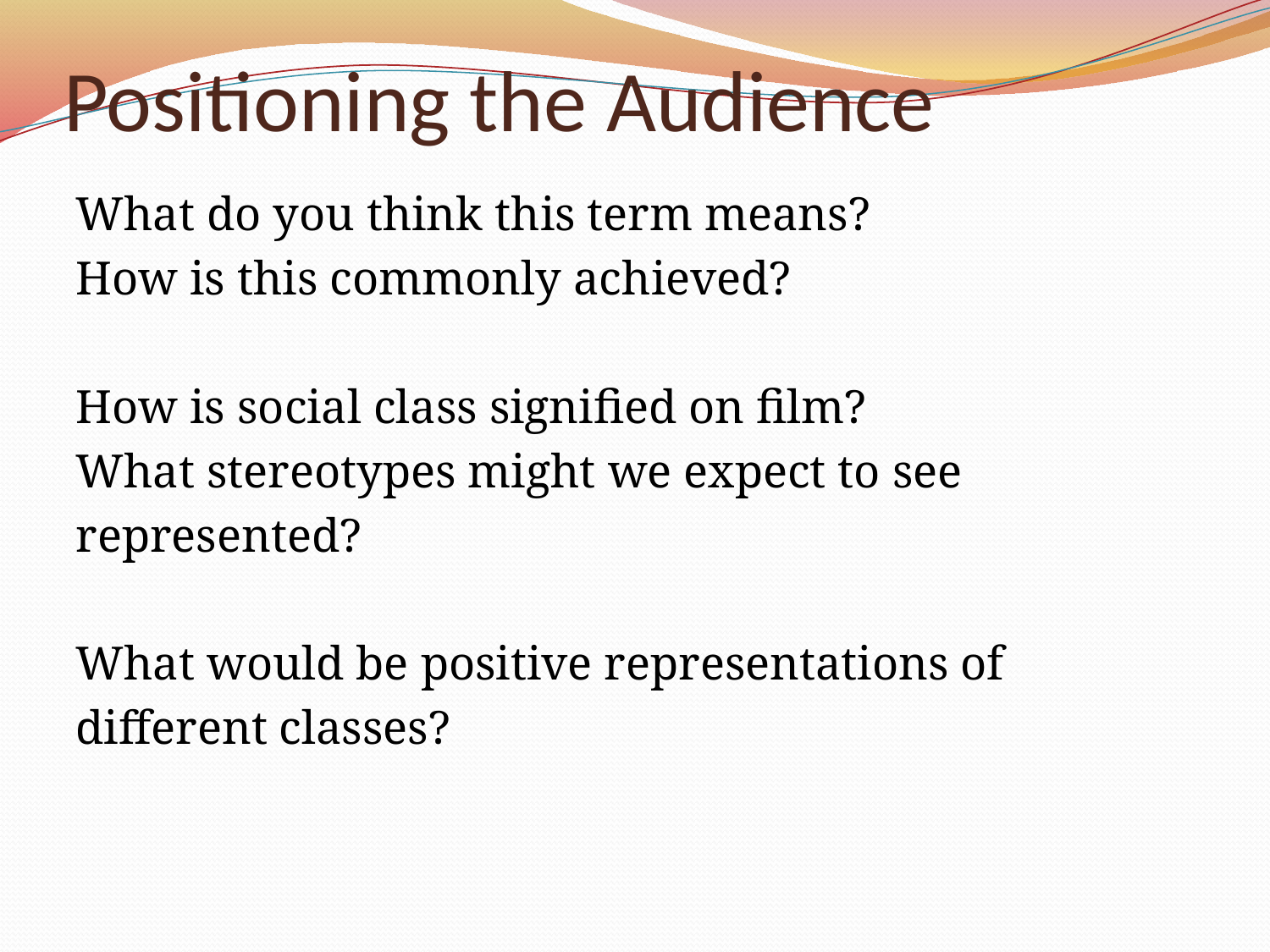

# Positioning the Audience
What do you think this term means?
How is this commonly achieved?

How is social class signified on film?
What stereotypes might we expect to see
represented?

What would be positive representations of
different classes?